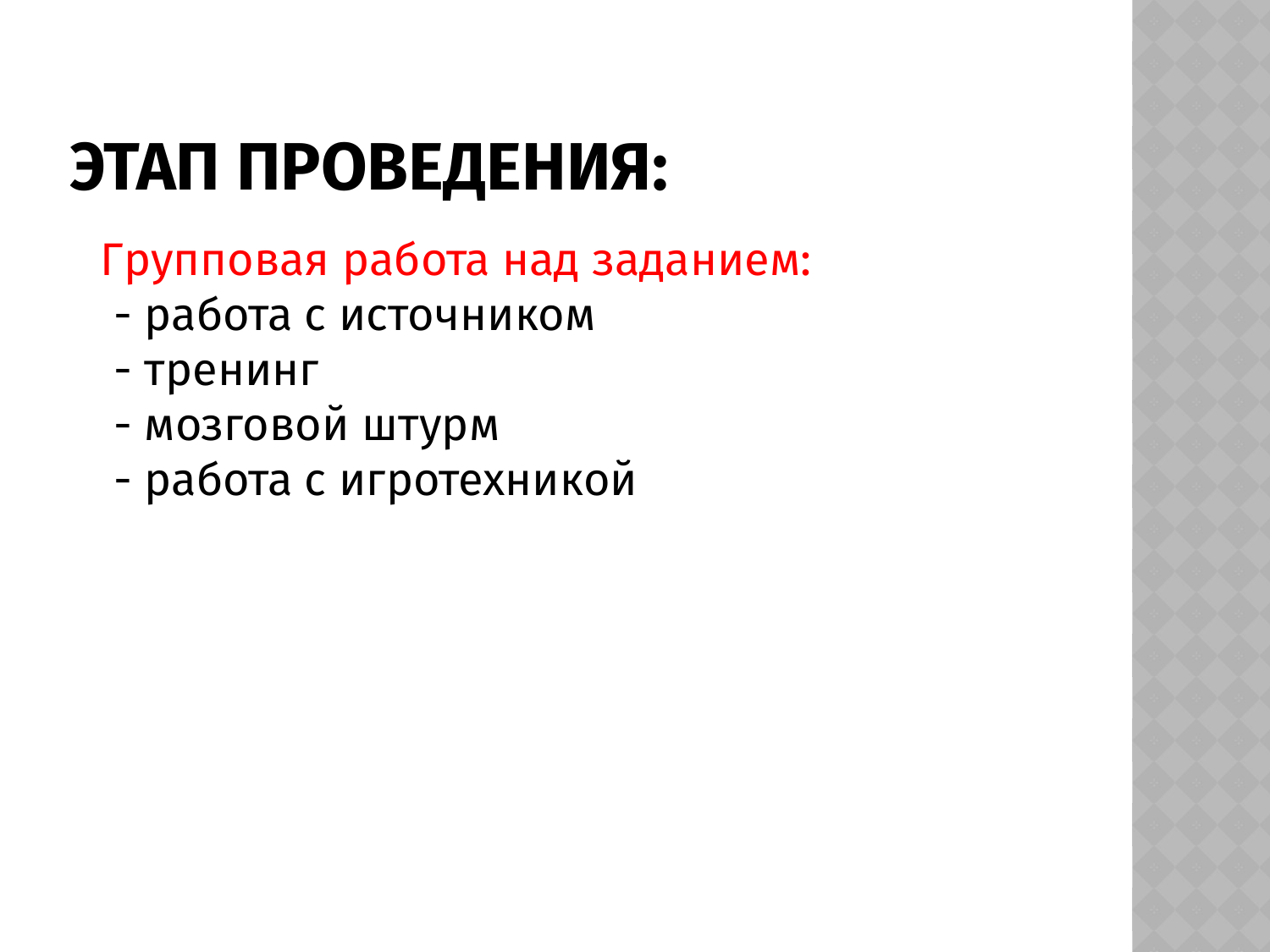

# Этап проведения:
  Групповая работа над заданием:
- работа с источником
- тренинг
- мозговой штурм
- работа с игротехникой